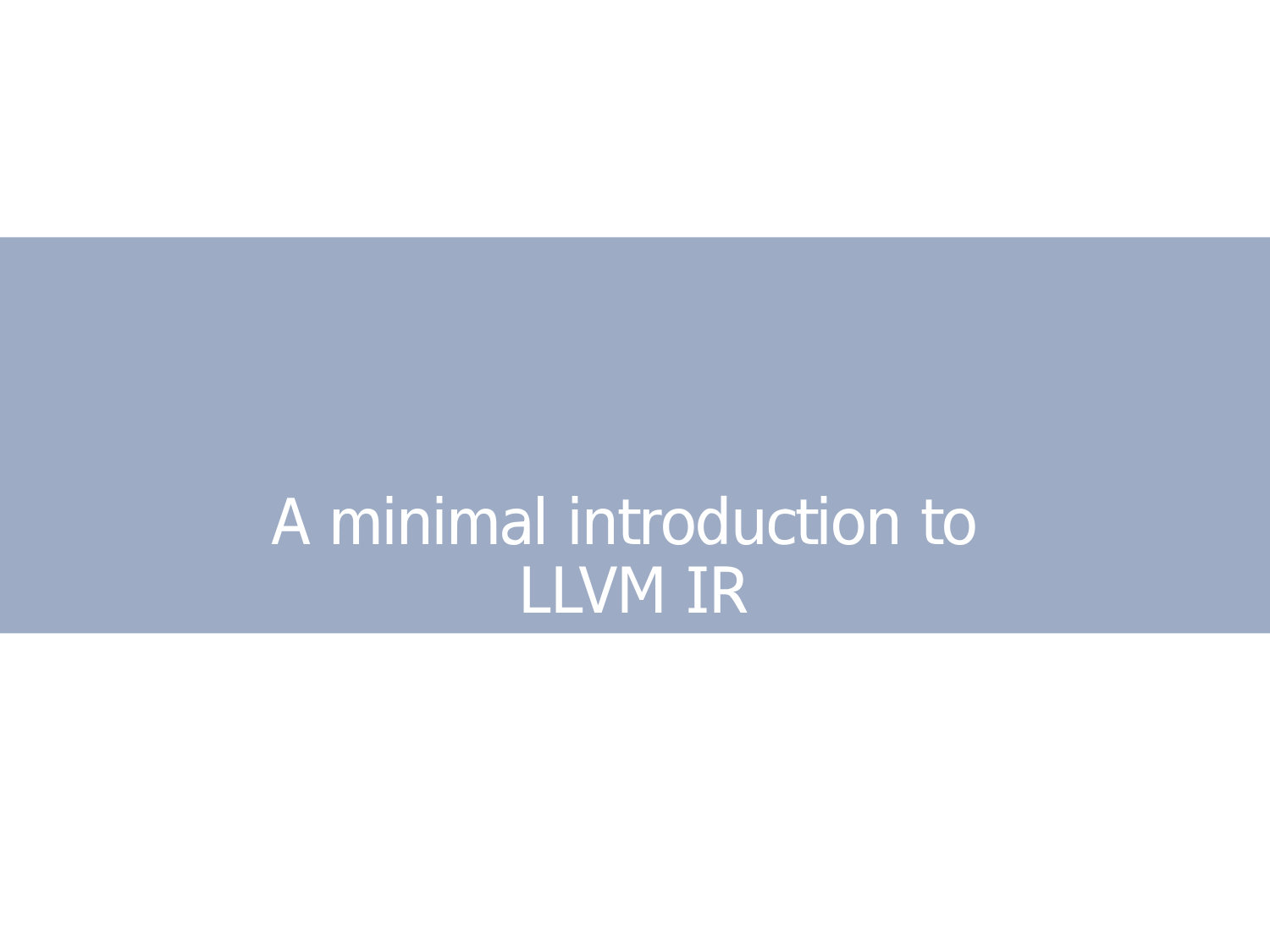

# A minimal introduction to LLVM IR